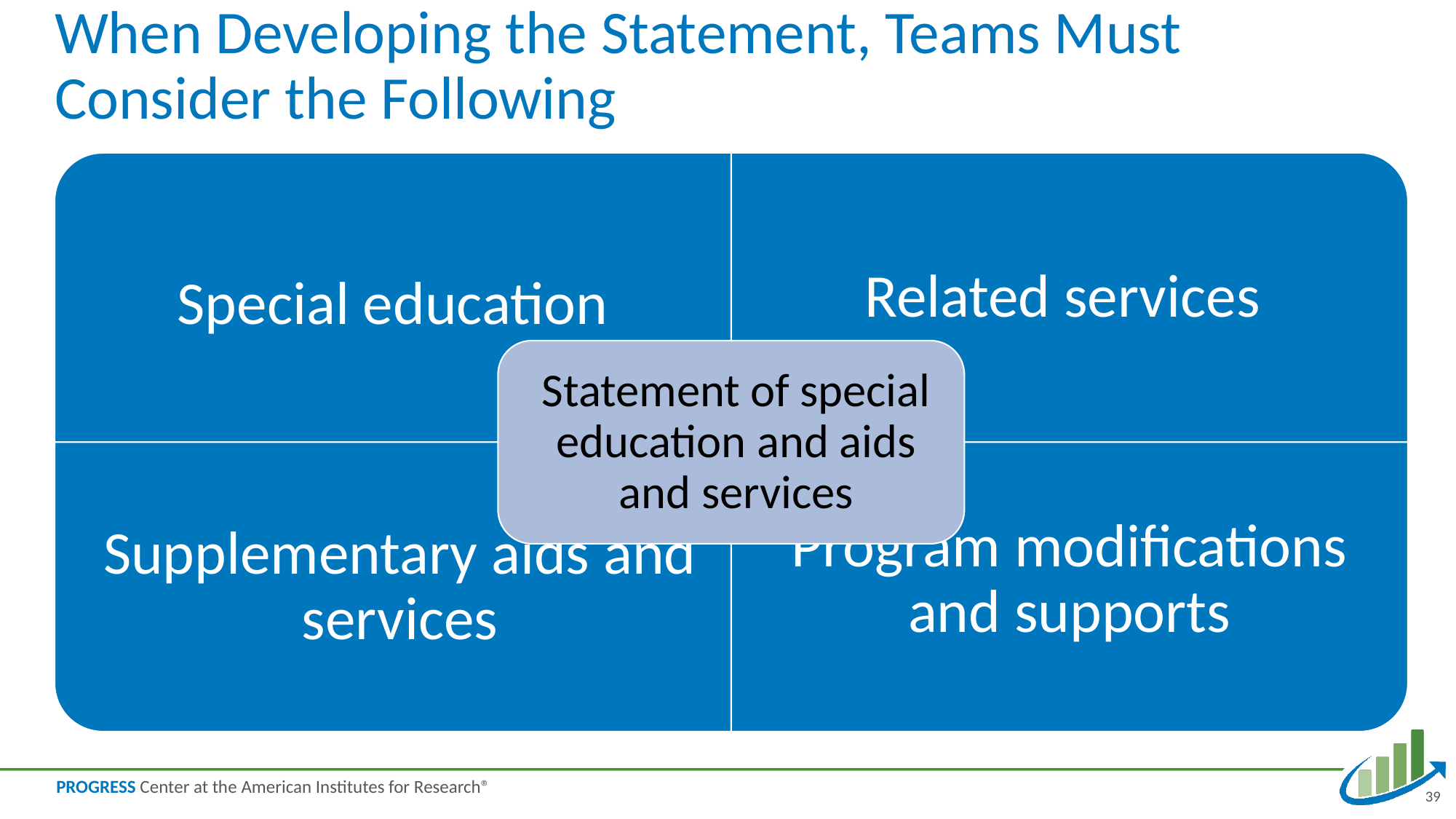

# When Developing the Statement, Teams Must Consider the Following
Special education
Related services
Supplementary aids and services
Program modifications and supports
Statement of special education and aids and services
39